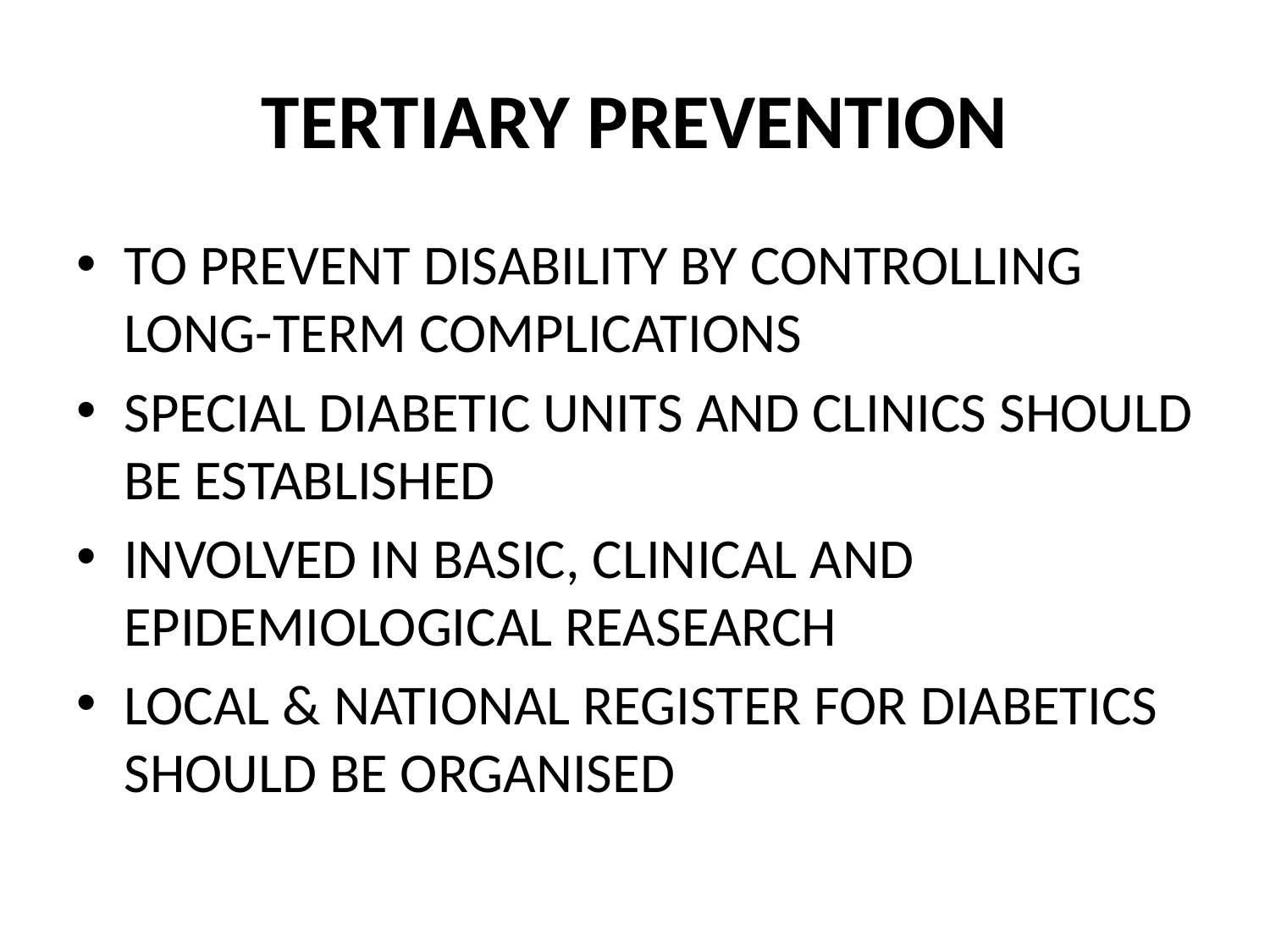

# TERTIARY PREVENTION
TO PREVENT DISABILITY BY CONTROLLING LONG-TERM COMPLICATIONS
SPECIAL DIABETIC UNITS AND CLINICS SHOULD BE ESTABLISHED
INVOLVED IN BASIC, CLINICAL AND EPIDEMIOLOGICAL REASEARCH
LOCAL & NATIONAL REGISTER FOR DIABETICS SHOULD BE ORGANISED